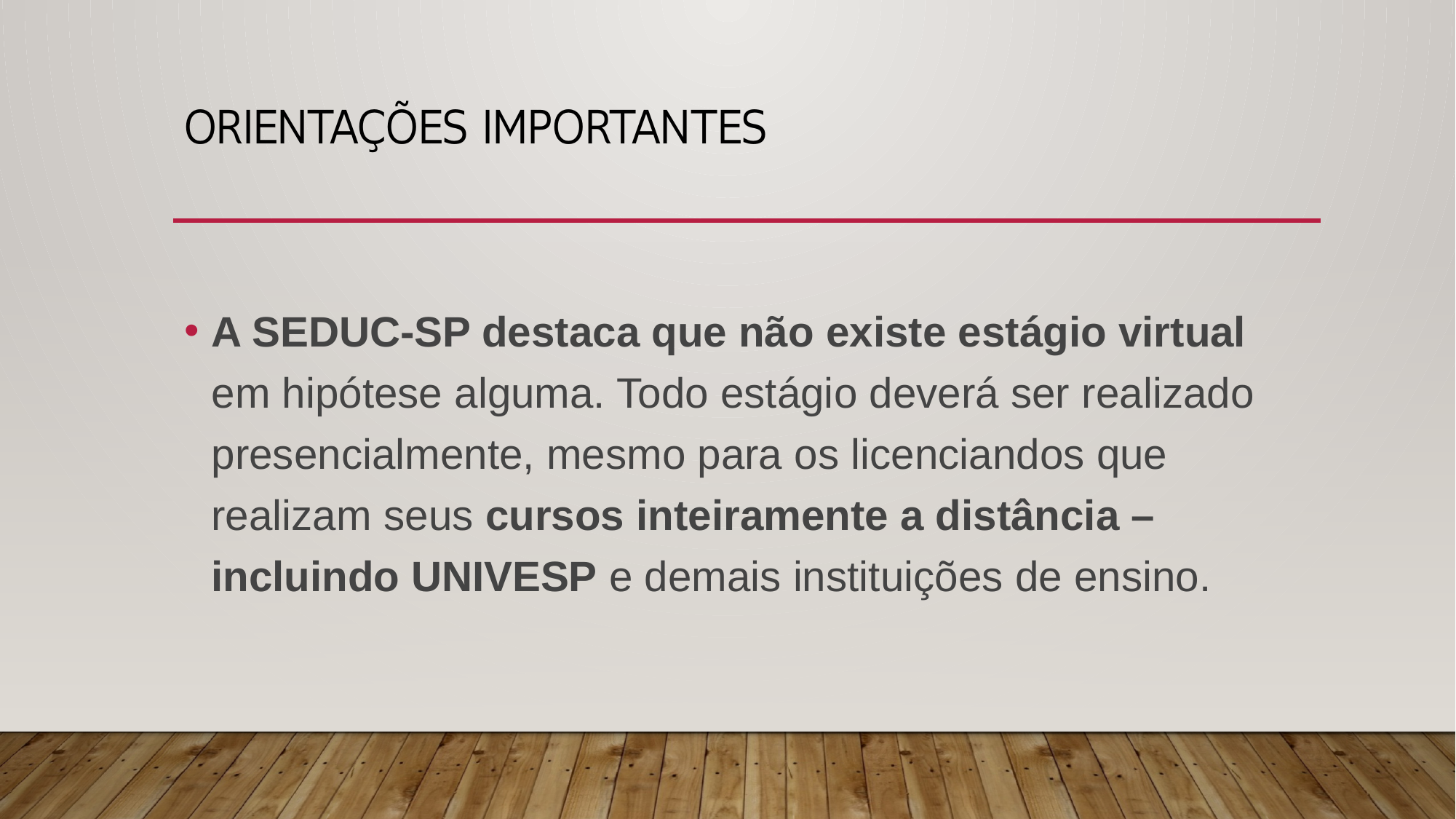

# ORIENTAÇÕES IMPORTANTES

A SEDUC-SP destaca que não existe estágio virtual em hipótese alguma. Todo estágio deverá ser realizado presencialmente, mesmo para os licenciandos que realizam seus cursos inteiramente a distância – incluindo UNIVESP e demais instituições de ensino.